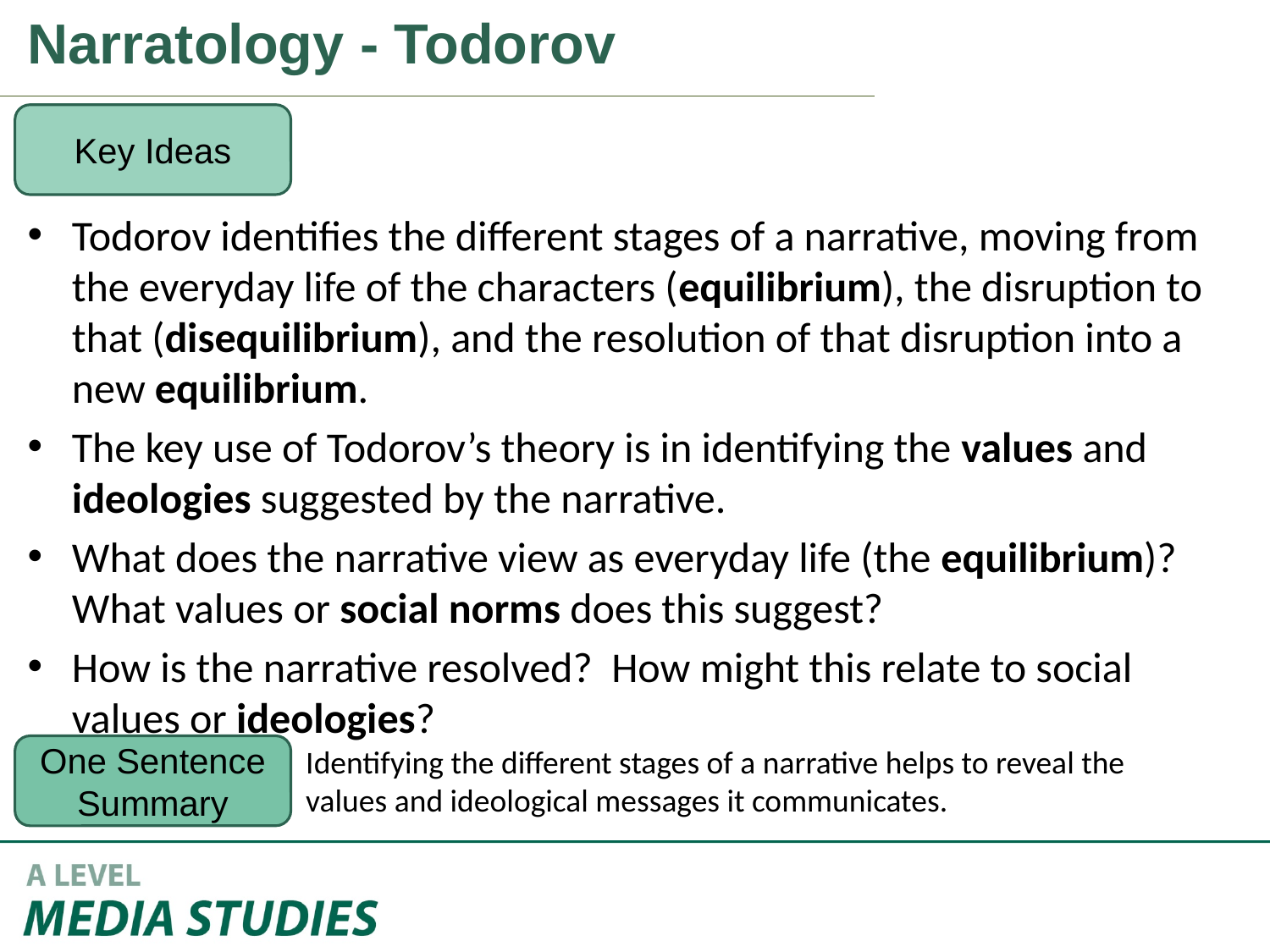

Narratology - Todorov
Key Ideas

Todorov identifies the different stages of a narrative, moving from the everyday life of the characters (equilibrium), the disruption to that (disequilibrium), and the resolution of that disruption into a new equilibrium.
The key use of Todorov’s theory is in identifying the values and ideologies suggested by the narrative.
What does the narrative view as everyday life (the equilibrium)?  What values or social norms does this suggest?
How is the narrative resolved?  How might this relate to social values or ideologies?

One Sentence Summary
Identifying the different stages of a narrative helps to reveal the values and ideological messages it communicates.